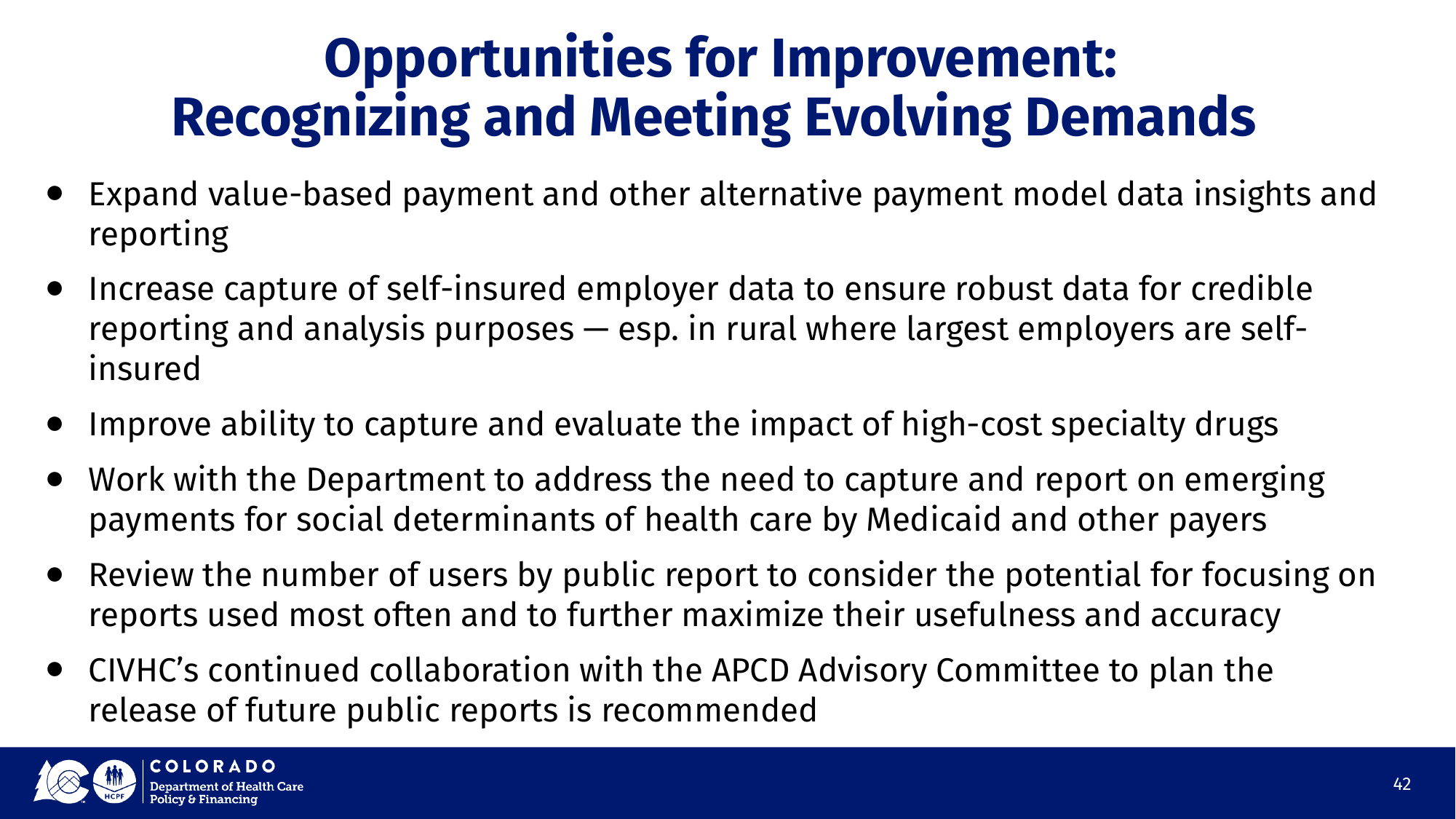

# Opportunities for Improvement:
Recognizing and Meeting Evolving Demands
Expand value-based payment and other alternative payment model data insights and reporting
Increase capture of self-insured employer data to ensure robust data for credible reporting and analysis purposes — esp. in rural where largest employers are self-insured
Improve ability to capture and evaluate the impact of high-cost specialty drugs
Work with the Department to address the need to capture and report on emerging payments for social determinants of health care by Medicaid and other payers
Review the number of users by public report to consider the potential for focusing on reports used most often and to further maximize their usefulness and accuracy
CIVHC’s continued collaboration with the APCD Advisory Committee to plan the release of future public reports is recommended
42